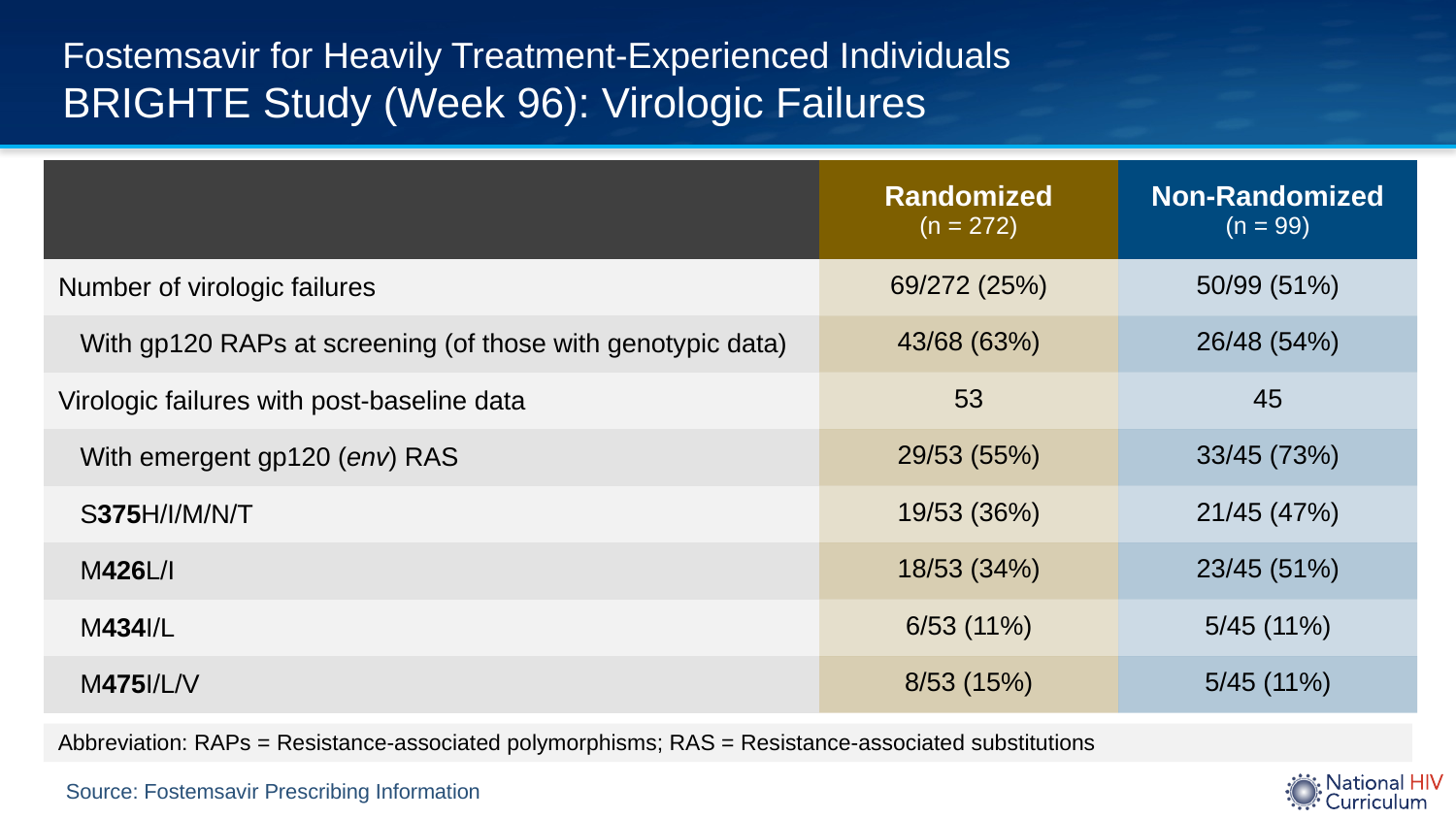

# Fostemsavir for Heavily Treatment-Experienced Individuals BRIGHTE Study (Week 96): Virologic Failures
|  | Randomized (n = 272) | Non-Randomized (n = 99) |
| --- | --- | --- |
| Number of virologic failures | 69/272 (25%) | 50/99 (51%) |
| With gp120 RAPs at screening (of those with genotypic data) | 43/68 (63%) | 26/48 (54%) |
| Virologic failures with post-baseline data | 53 | 45 |
| With emergent gp120 (env) RAS | 29/53 (55%) | 33/45 (73%) |
| S375H/I/M/N/T | 19/53 (36%) | 21/45 (47%) |
| M426L/I | 18/53 (34%) | 23/45 (51%) |
| M434I/L | 6/53 (11%) | 5/45 (11%) |
| M475I/L/V | 8/53 (15%) | 5/45 (11%) |
Abbreviation: RAPs = Resistance-associated polymorphisms; RAS = Resistance-associated substitutions
Source: Fostemsavir Prescribing Information